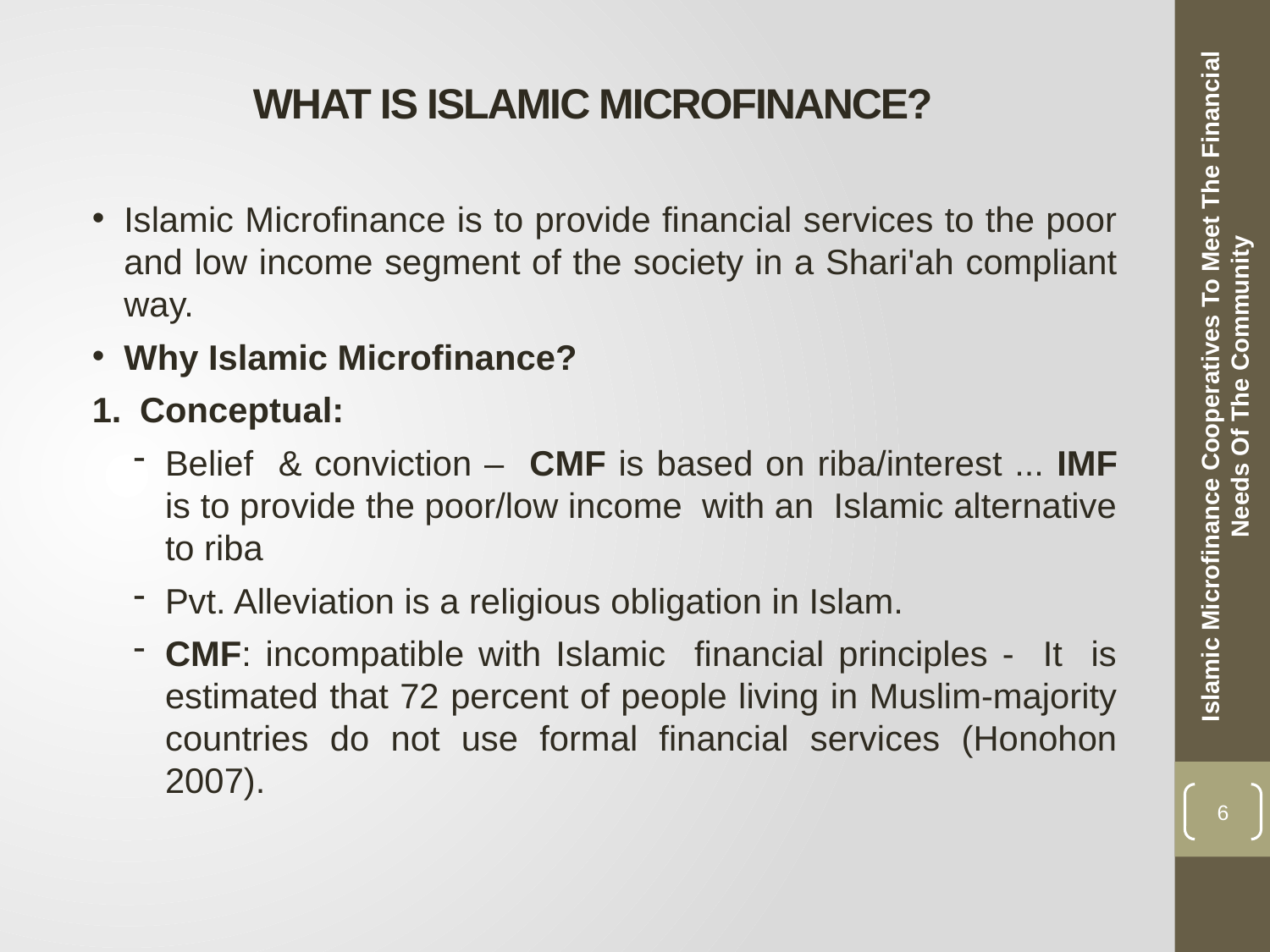

# WHAT IS ISLAMIC MICROFINANCE?
Islamic Microfinance is to provide financial services to the poor and low income segment of the society in a Shari'ah compliant way.
Why Islamic Microfinance?
Conceptual:
Belief  & conviction –  CMF is based on riba/interest ... IMF is to provide the poor/low income  with an  Islamic alternative to riba
Pvt. Alleviation is a religious obligation in Islam.
CMF: incompatible with Islamic  financial principles -  It  is estimated that 72 percent of people living in Muslim-majority countries do not use formal financial services (Honohon 2007).

Islamic Microfinance Cooperatives To Meet The Financial Needs Of The Community
6